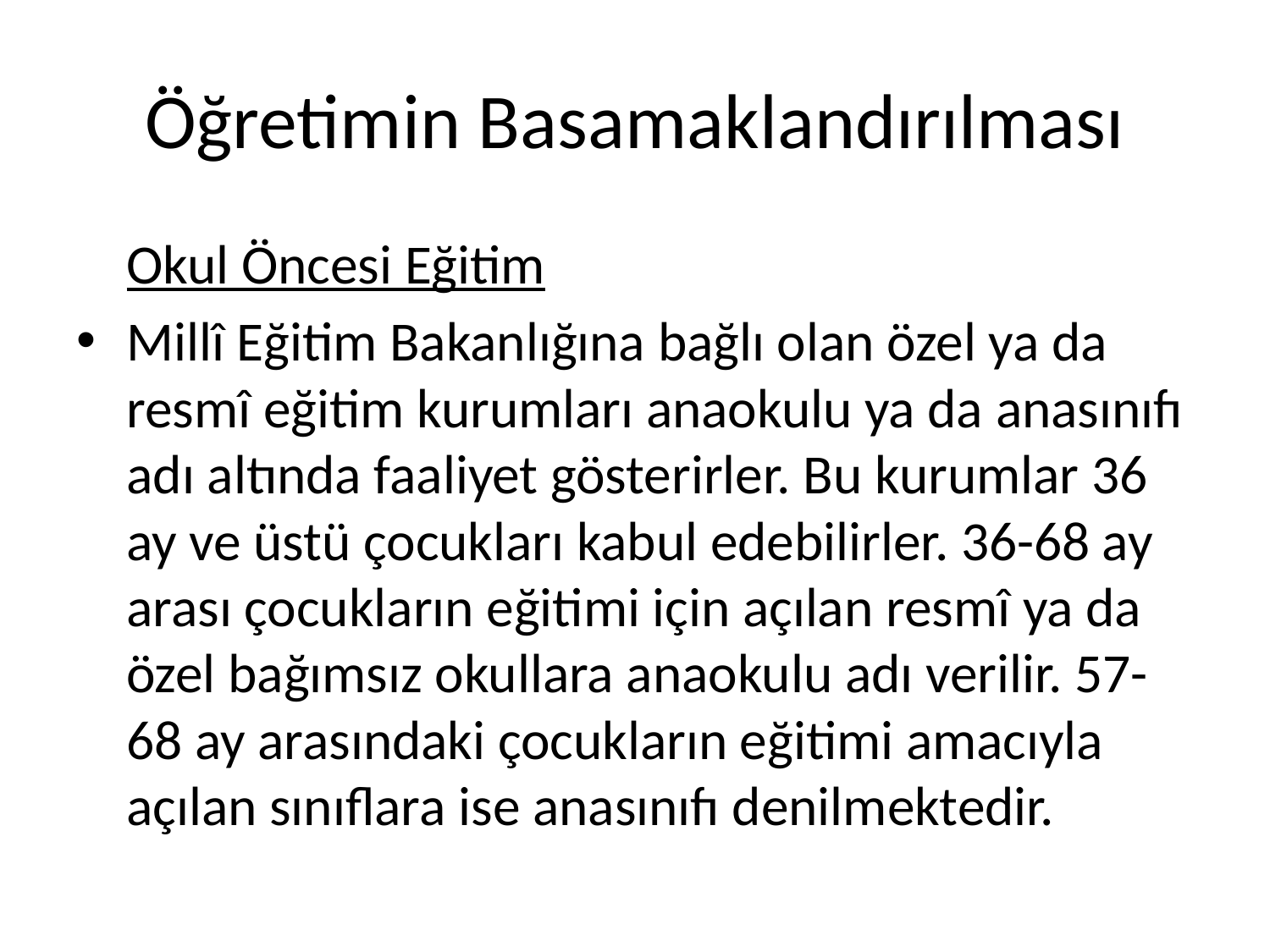

# Öğretimin Basamaklandırılması
	Okul Öncesi Eğitim
Millî Eğitim Bakanlığına bağlı olan özel ya da resmî eğitim kurumları anaokulu ya da anasınıfı adı altında faaliyet gösterirler. Bu kurumlar 36 ay ve üstü çocukları kabul edebilirler. 36-68 ay arası çocukların eğitimi için açılan resmî ya da özel bağımsız okullara anaokulu adı verilir. 57-68 ay arasındaki çocukların eğitimi amacıyla açılan sınıflara ise anasınıfı denilmektedir.